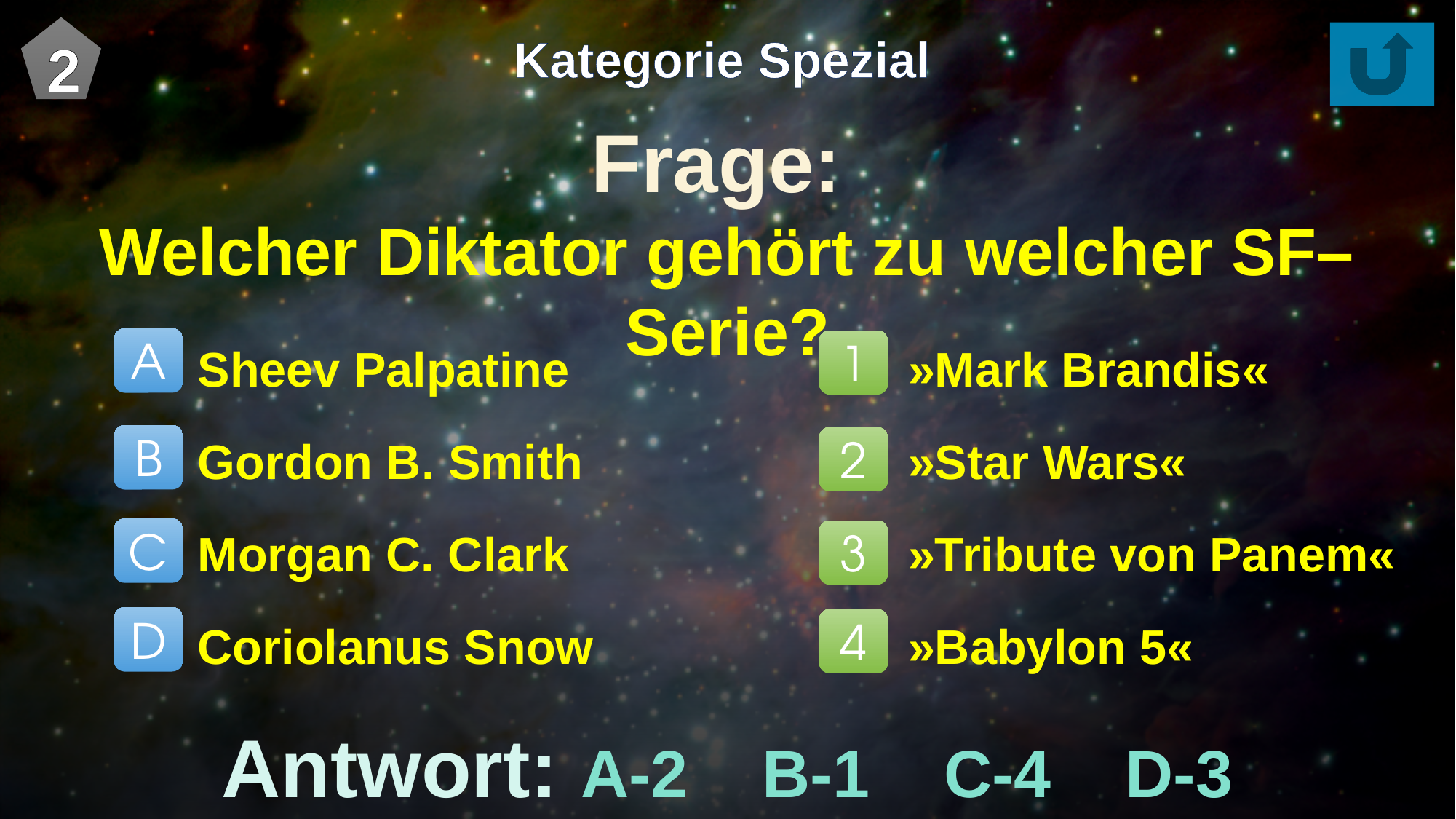

2
Kategorie Spezial

Frage:
Welcher Diktator gehört zu welcher SF–Serie?
Sheev Palpatine
Gordon B. Smith
Morgan C. Clark
Coriolanus Snow
»Mark Brandis«
»Star Wars«
»Tribute von Panem«
»Babylon 5«
A
1
B
2
C
3
D
4
Antwort: A-2    B-1    C-4    D-3